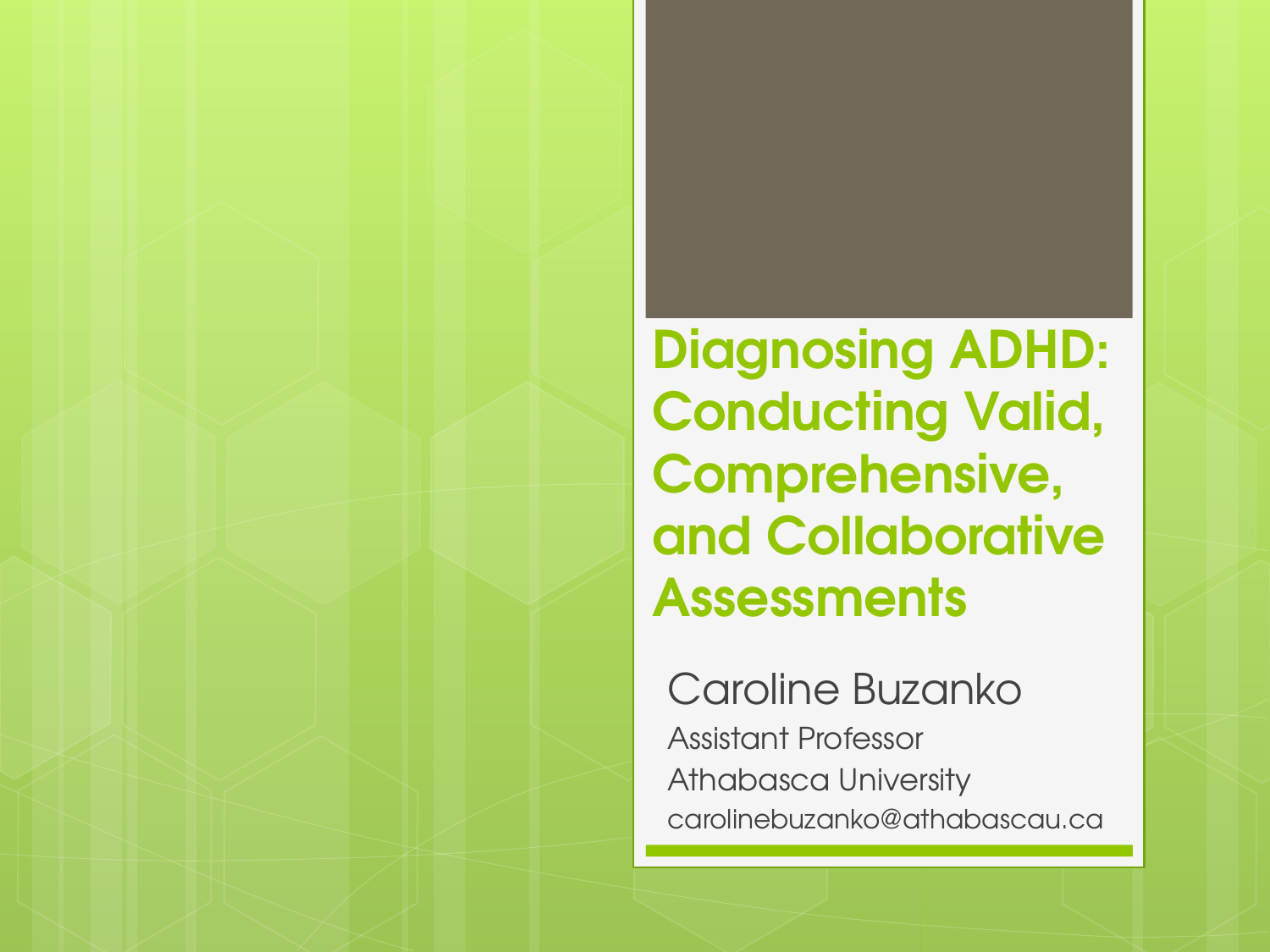

# Diagnosing ADHD: Conducting Valid, Comprehensive, and Collaborative Assessments
Caroline Buzanko
Assistant Professor
Athabasca University
carolinebuzanko@athabascau.ca